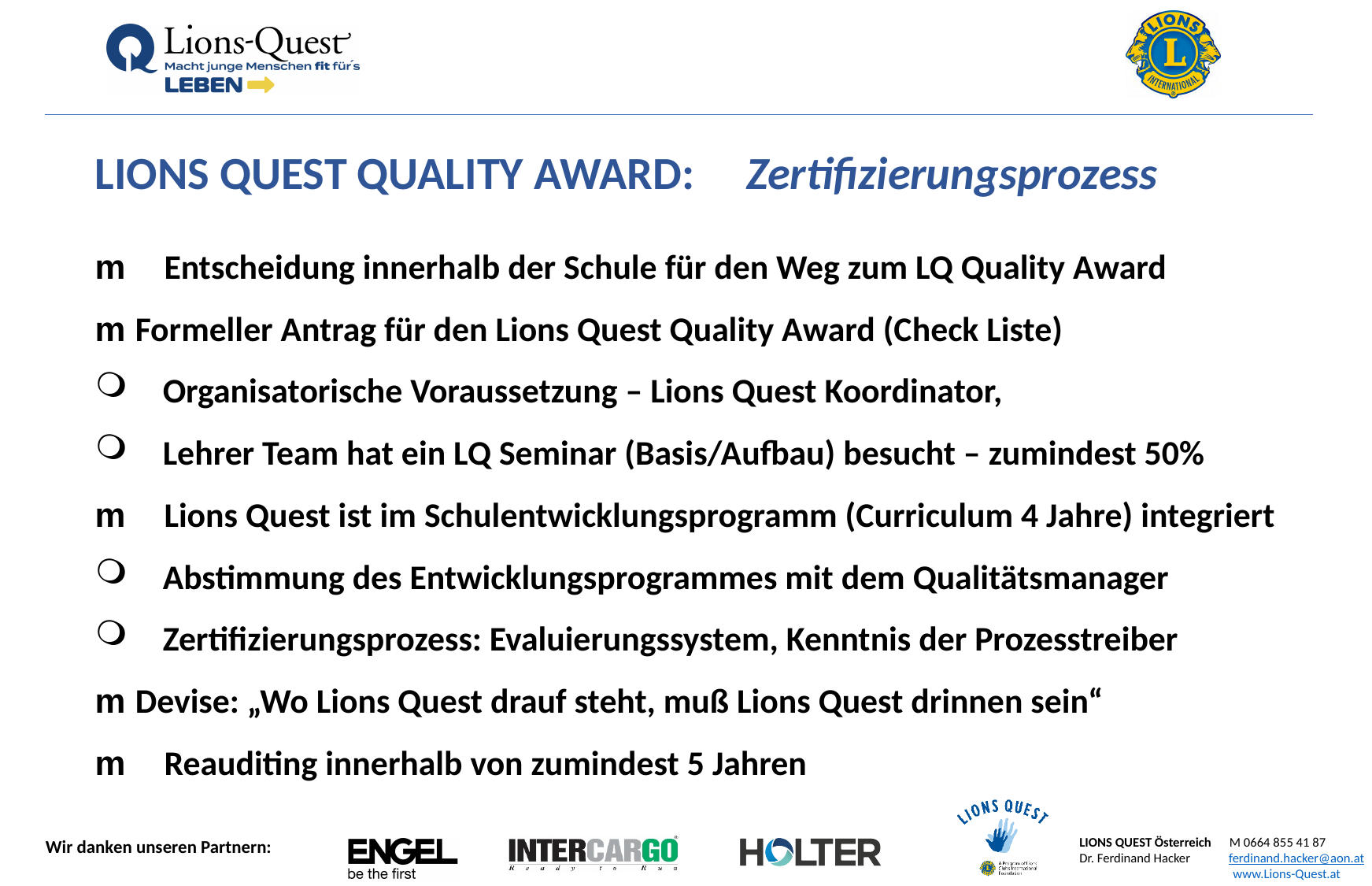

LIONS QUEST QUALITY AWARD:     Zertifizierungsprozess

m 	Entscheidung innerhalb der Schule für den Weg zum LQ Quality Award
m Formeller Antrag für den Lions Quest Quality Award (Check Liste)
   Organisatorische Voraussetzung – Lions Quest Koordinator,
   Lehrer Team hat ein LQ Seminar (Basis/Aufbau) besucht – zumindest 50%
m  	Lions Quest ist im Schulentwicklungsprogramm (Curriculum 4 Jahre) integriert
   Abstimmung des Entwicklungsprogrammes mit dem Qualitätsmanager
   Zertifizierungsprozess: Evaluierungssystem, Kenntnis der Prozesstreiber
m Devise: „Wo Lions Quest drauf steht, muß Lions Quest drinnen sein“
m 	Reauditing innerhalb von zumindest 5 Jahren